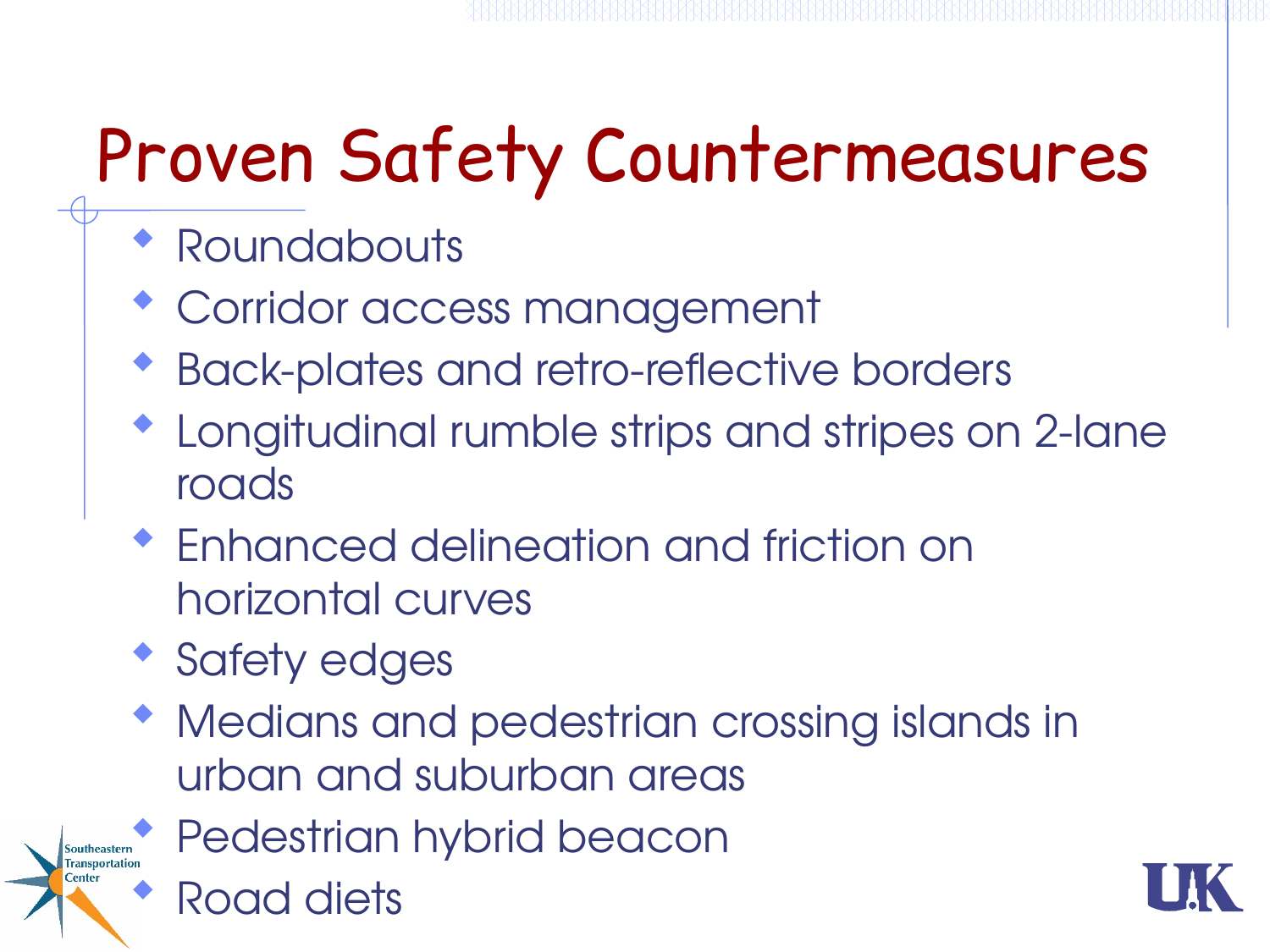

# Proven Safety Countermeasures
Roundabouts
Corridor access management
Back-plates and retro-reflective borders
Longitudinal rumble strips and stripes on 2-lane roads
Enhanced delineation and friction on horizontal curves
Safety edges
Medians and pedestrian crossing islands in urban and suburban areas
Pedestrian hybrid beacon
Road diets